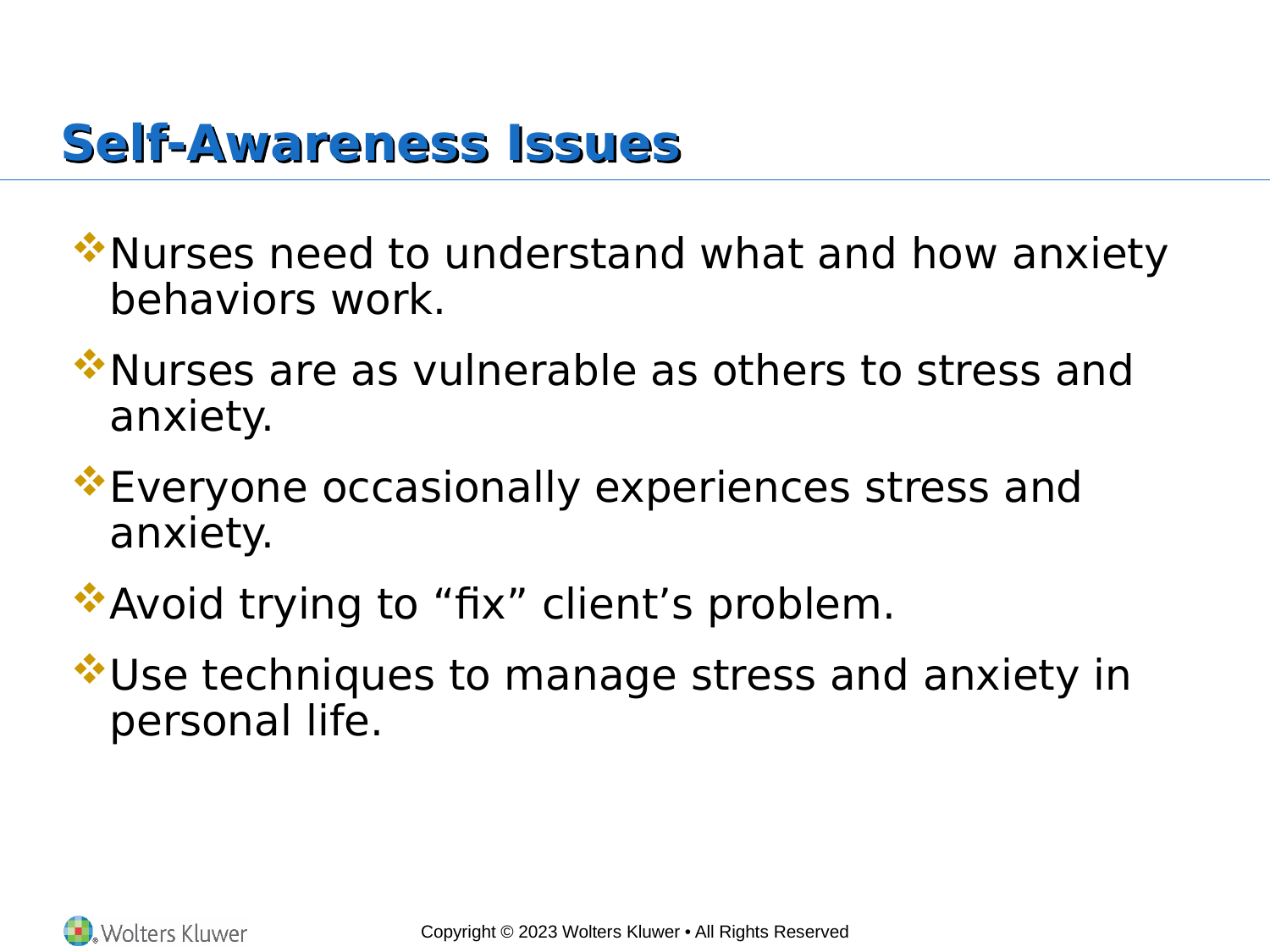

# Self-Awareness Issues
Nurses need to understand what and how anxiety behaviors work.
Nurses are as vulnerable as others to stress and anxiety.
Everyone occasionally experiences stress and anxiety.
Avoid trying to “fix” client’s problem.
Use techniques to manage stress and anxiety in personal life.